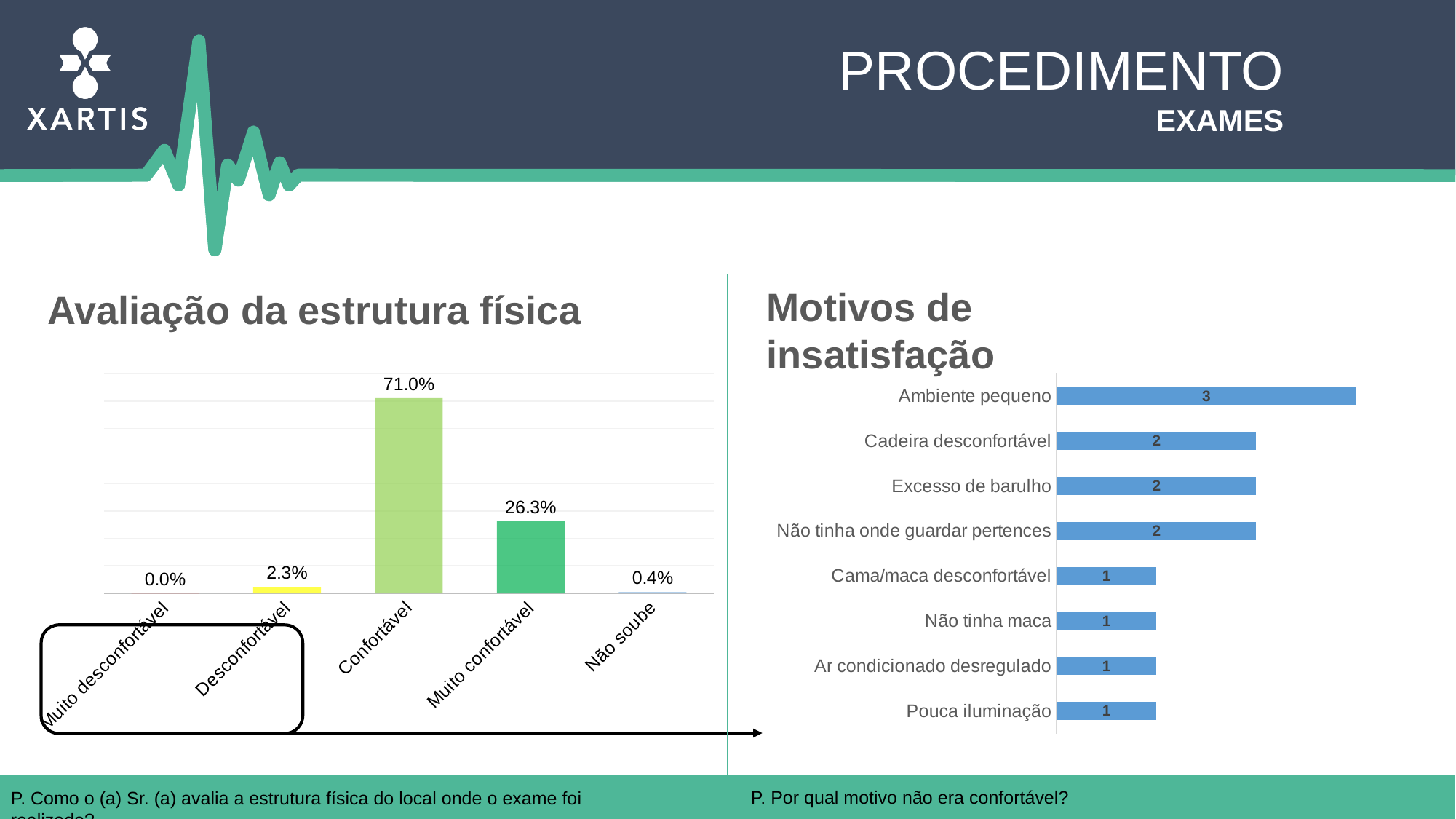

Procedimento
exames
Motivos de insatisfação
Avaliação da estrutura física

### Chart

| Category |  |
|---|---|
| Muito desconfortável | 0.0 |
| Desconfortável | 0.023 |
| Confortável | 0.7100000000000002 |
| Muito confortável | 0.263 |
| Não soube | 0.004000000000000002 |

### Chart

| Category |  |
|---|---|
| Ambiente pequeno | 3.0 |
| Cadeira desconfortável | 2.0 |
| Excesso de barulho | 2.0 |
| Não tinha onde guardar pertences | 2.0 |
| Cama/maca desconfortável | 1.0 |
| Não tinha maca | 1.0 |
| Ar condicionado desregulado | 1.0 |
| Pouca iluminação | 1.0 |

P. Por qual motivo não era confortável?
P. Como o (a) Sr. (a) avalia a estrutura física do local onde o exame foi realizado?